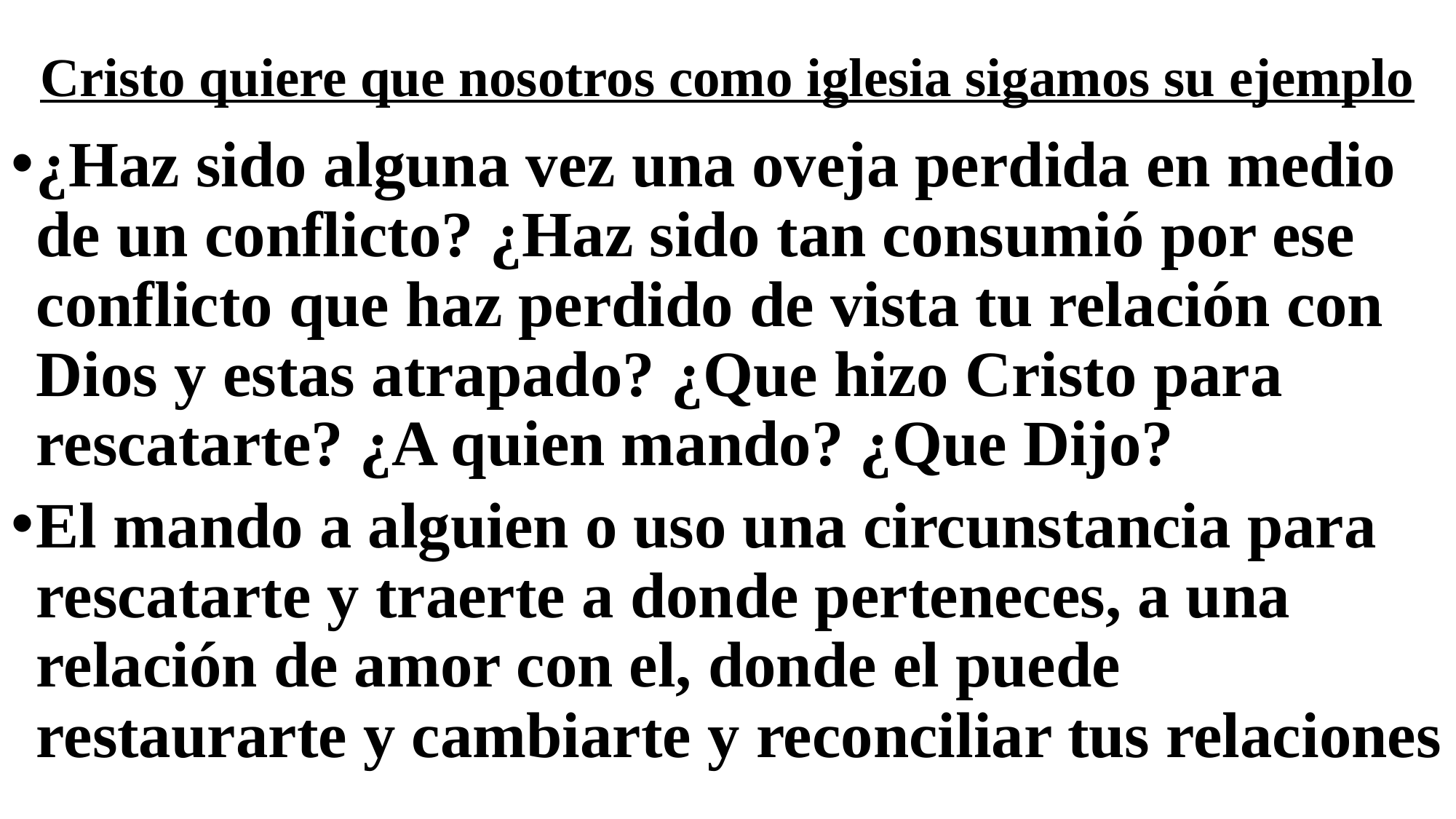

# Cristo quiere que nosotros como iglesia sigamos su ejemplo
¿Haz sido alguna vez una oveja perdida en medio de un conflicto? ¿Haz sido tan consumió por ese conflicto que haz perdido de vista tu relación con Dios y estas atrapado? ¿Que hizo Cristo para rescatarte? ¿A quien mando? ¿Que Dijo?
El mando a alguien o uso una circunstancia para rescatarte y traerte a donde perteneces, a una relación de amor con el, donde el puede restaurarte y cambiarte y reconciliar tus relaciones